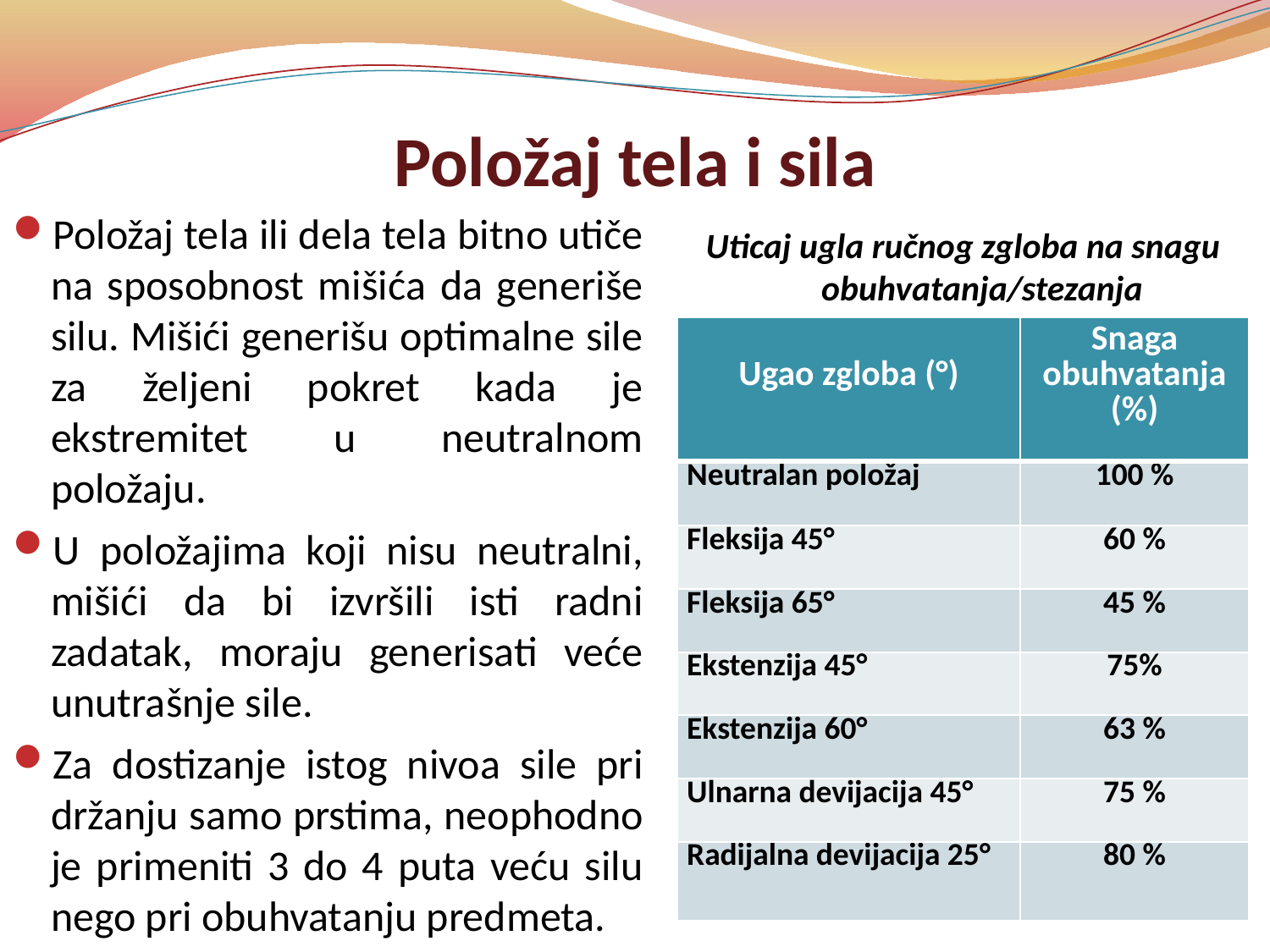

# Položaj tela i sila
Položaj tela ili dela tela bitno utiče na sposobnost mišića da generiše silu. Mišići generišu optimalne sile za željeni pokret kada je ekstremitet u neutralnom položaju.
U položajima koji nisu neutralni, mišići da bi izvršili isti radni zadatak, moraju generisati veće unutrašnje sile.
Za dostizanje istog nivoa sile pri držanju samo prstima, neophodno je primeniti 3 do 4 puta veću silu nego pri obuhvatanju predmeta.
Uticaj ugla ručnog zgloba na snagu obuhvatanja/stezanja

| Ugao zgloba (°) | Snaga obuhvatanja (%) |
| --- | --- |
| Neutralan položaj | 100 % |
| Fleksija 45° | 60 % |
| Fleksija 65° | 45 % |
| Ekstenzija 45° | 75% |
| Ekstenzija 60° | 63 % |
| Ulnarna devijacija 45° | 75 % |
| Radijalna devijacija 25° | 80 % |